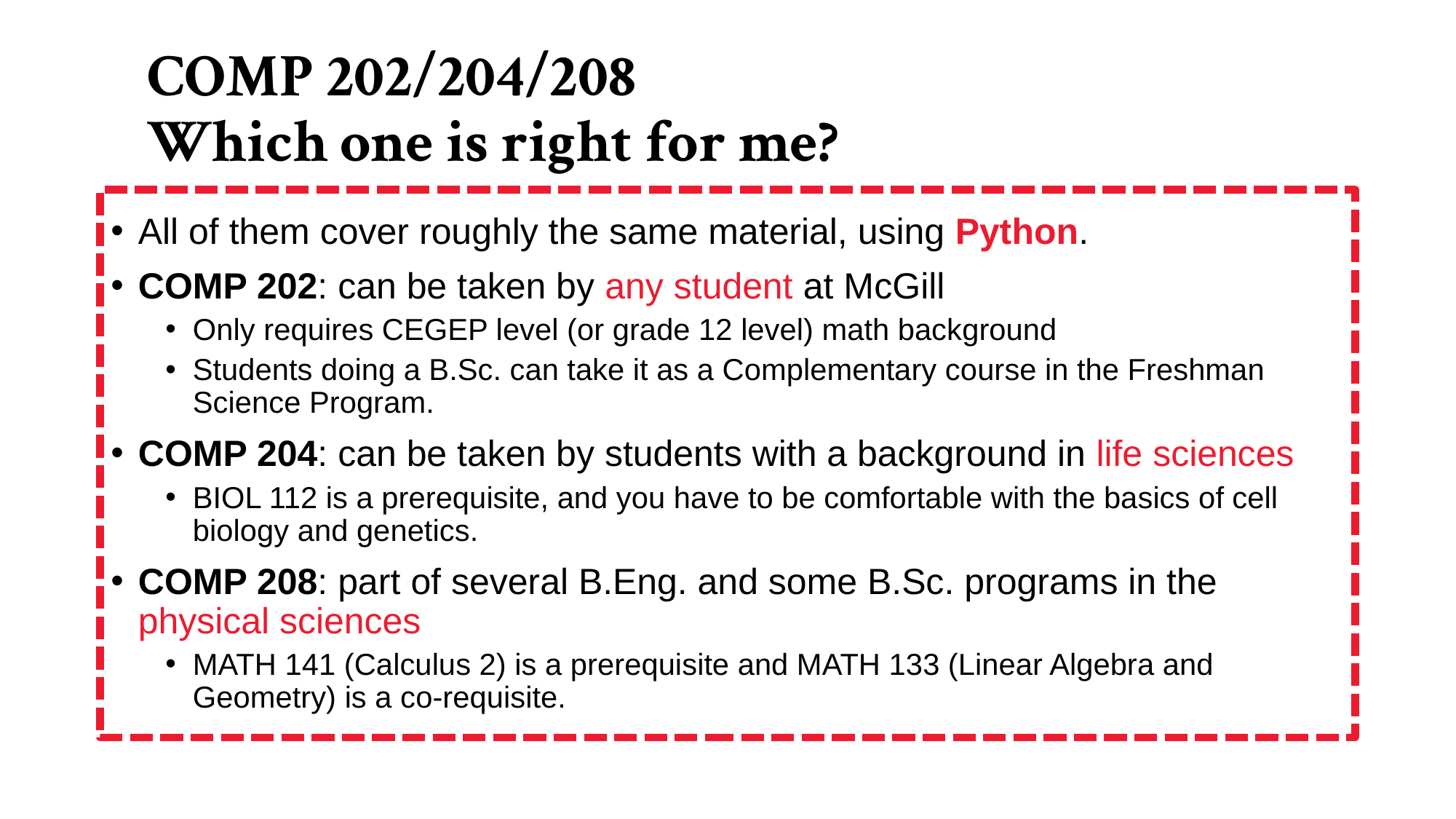

# COMP 202/204/208 Which one is right for me?
All of them cover roughly the same material, using Python.
COMP 202: can be taken by any student at McGill
Only requires CEGEP level (or grade 12 level) math background
Students doing a B.Sc. can take it as a Complementary course in the Freshman Science Program.
COMP 204: can be taken by students with a background in life sciences
BIOL 112 is a prerequisite, and you have to be comfortable with the basics of cell biology and genetics.
COMP 208: part of several B.Eng. and some B.Sc. programs in the physical sciences
MATH 141 (Calculus 2) is a prerequisite and MATH 133 (Linear Algebra and Geometry) is a co-requisite.